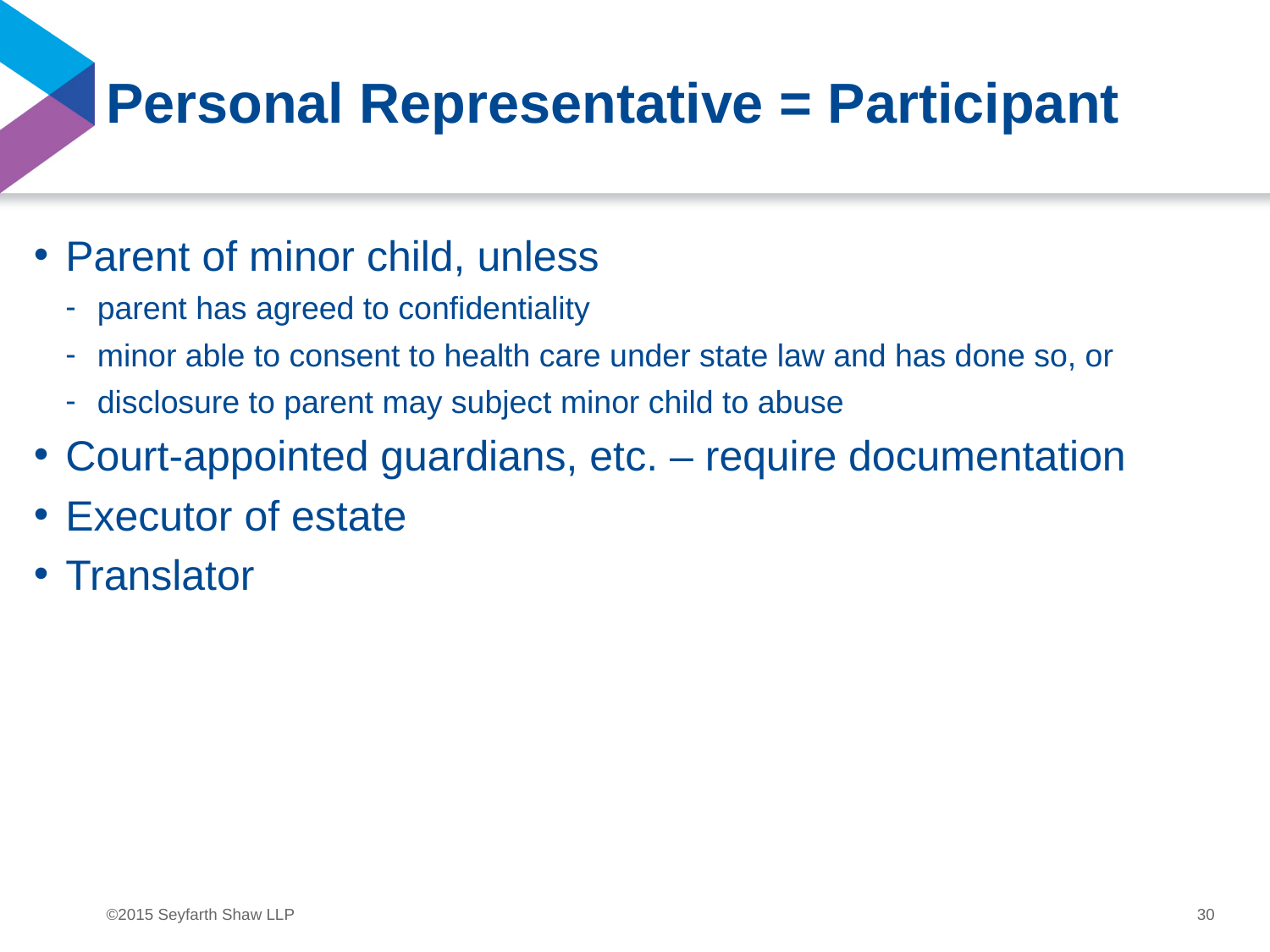

# Personal Representative = Participant
Parent of minor child, unless
parent has agreed to confidentiality
minor able to consent to health care under state law and has done so, or
disclosure to parent may subject minor child to abuse
Court-appointed guardians, etc. – require documentation
Executor of estate
Translator
30